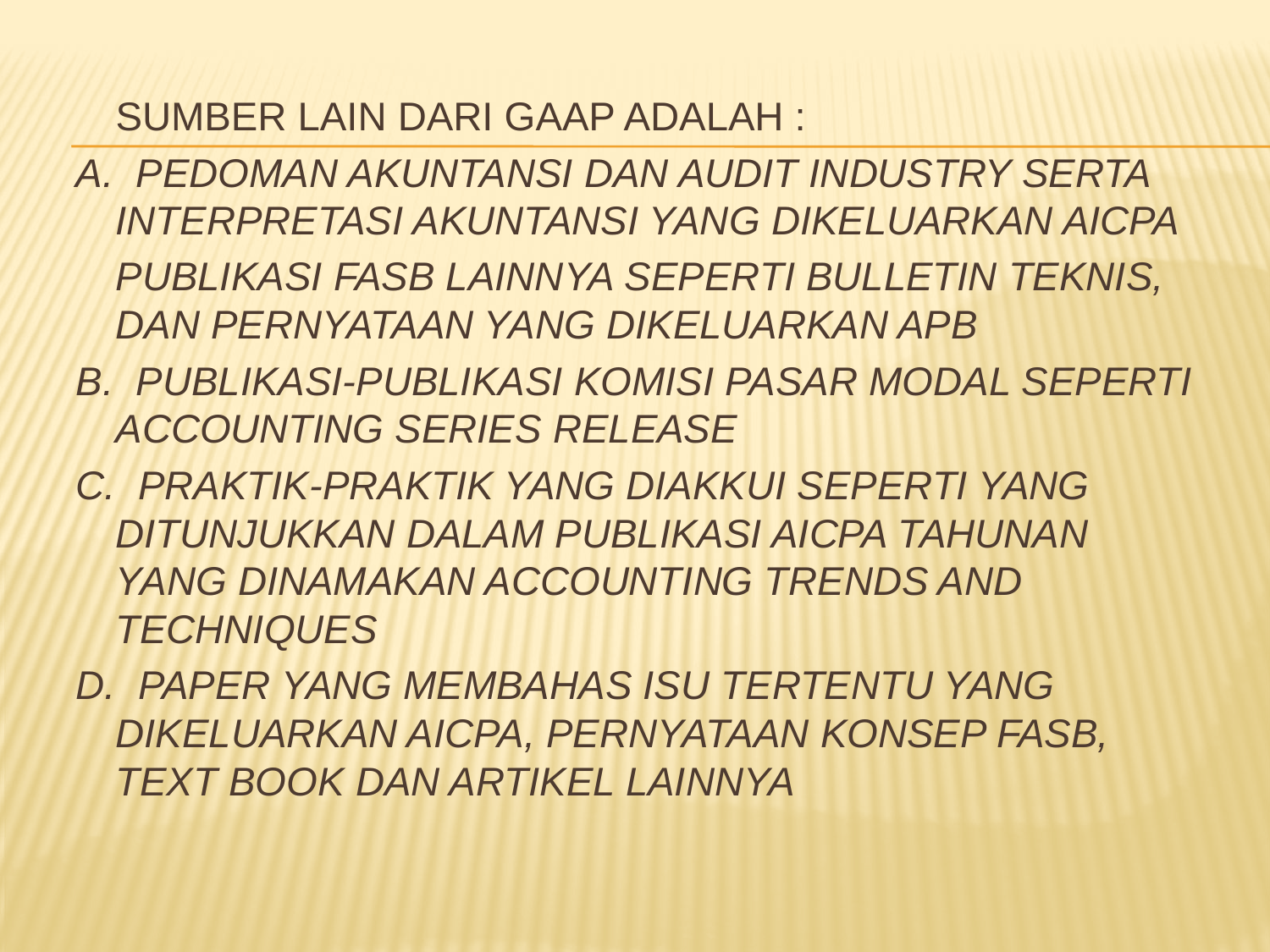

Sumber lain dari GAAP adalah :
a.  Pedoman akuntansi dan audit industry serta interpretasi akuntansi yang dikeluarkan AICPA
	Publikasi FASB lainnya seperti bulletin teknis, dan pernyataan yang dikeluarkan APB
b.  Publikasi-publikasi komisi pasar modal seperti Accounting Series Release
c.  Praktik-praktik yang diakkui seperti yang ditunjukkan dalam publikasi AICPA tahunan yang dinamakan Accounting Trends and Techniques
d.  Paper yang membahas isu tertentu yang dikeluarkan AICPA, pernyataan konsep FASB, text book dan artikel lainnya